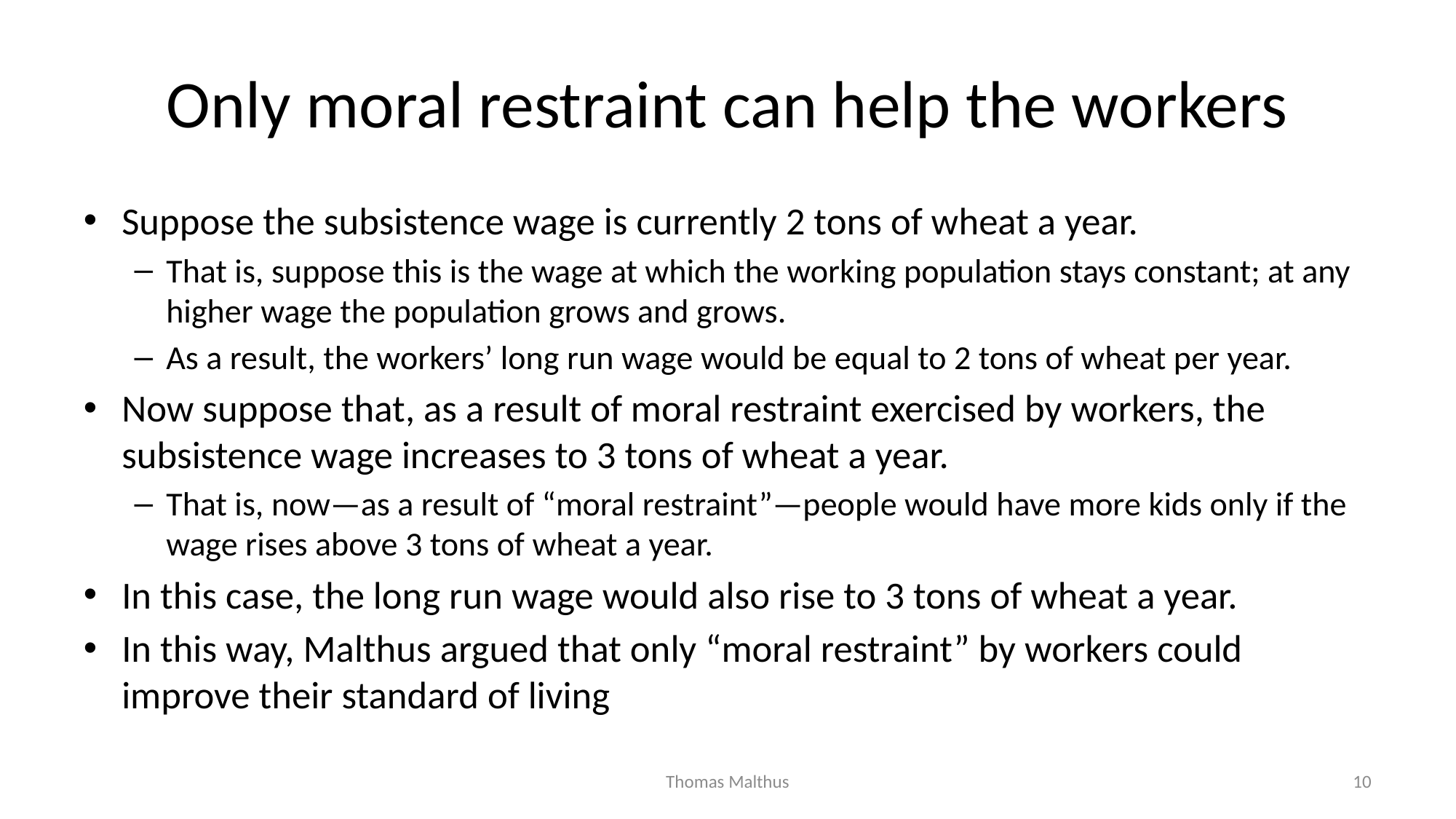

# Only moral restraint can help the workers
Suppose the subsistence wage is currently 2 tons of wheat a year.
That is, suppose this is the wage at which the working population stays constant; at any higher wage the population grows and grows.
As a result, the workers’ long run wage would be equal to 2 tons of wheat per year.
Now suppose that, as a result of moral restraint exercised by workers, the subsistence wage increases to 3 tons of wheat a year.
That is, now—as a result of “moral restraint”—people would have more kids only if the wage rises above 3 tons of wheat a year.
In this case, the long run wage would also rise to 3 tons of wheat a year.
In this way, Malthus argued that only “moral restraint” by workers could improve their standard of living
Thomas Malthus
10